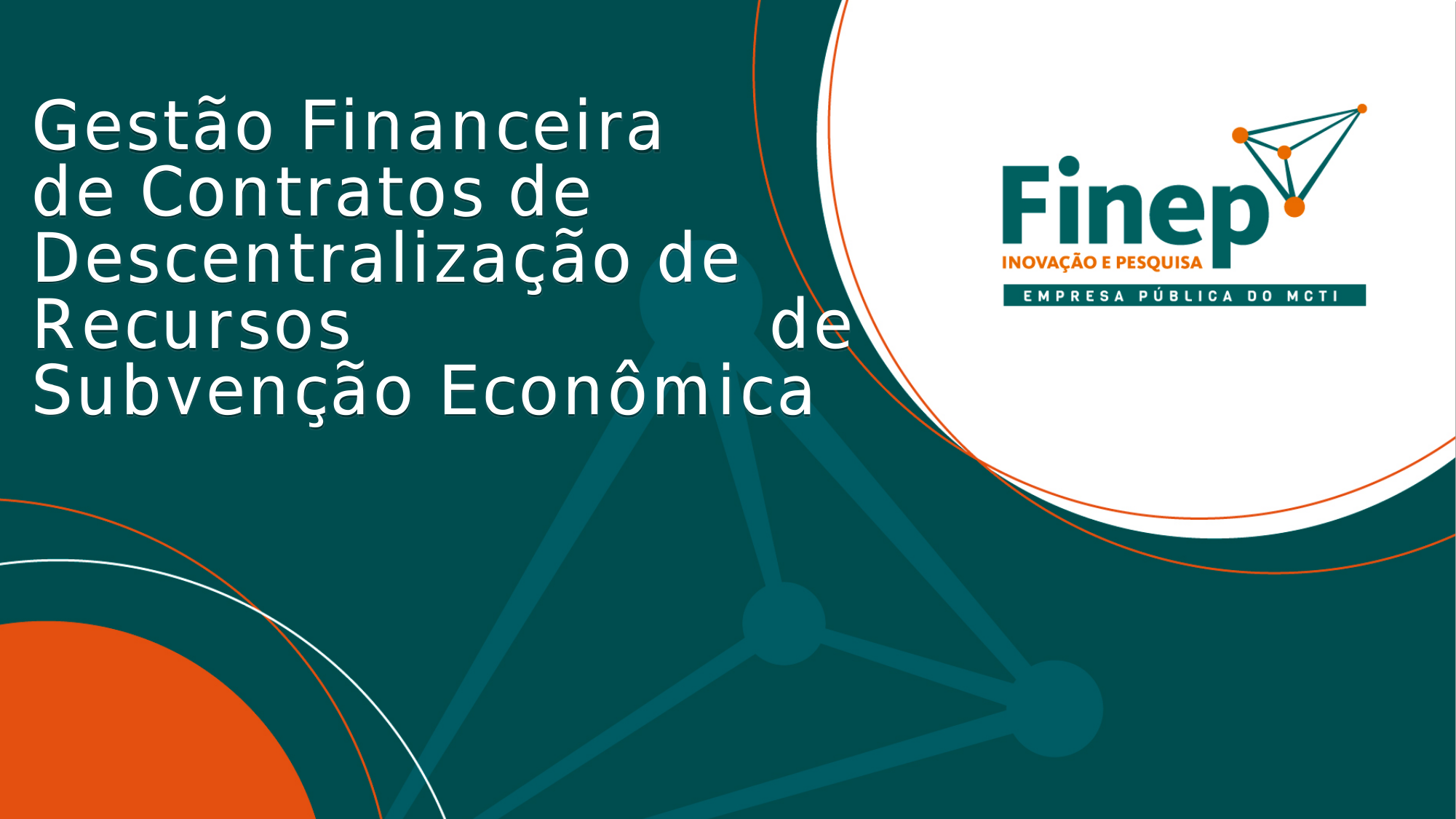

Gestão Financeira
de Contratos de
Descentralização de
Recursos de Subvenção Econômica